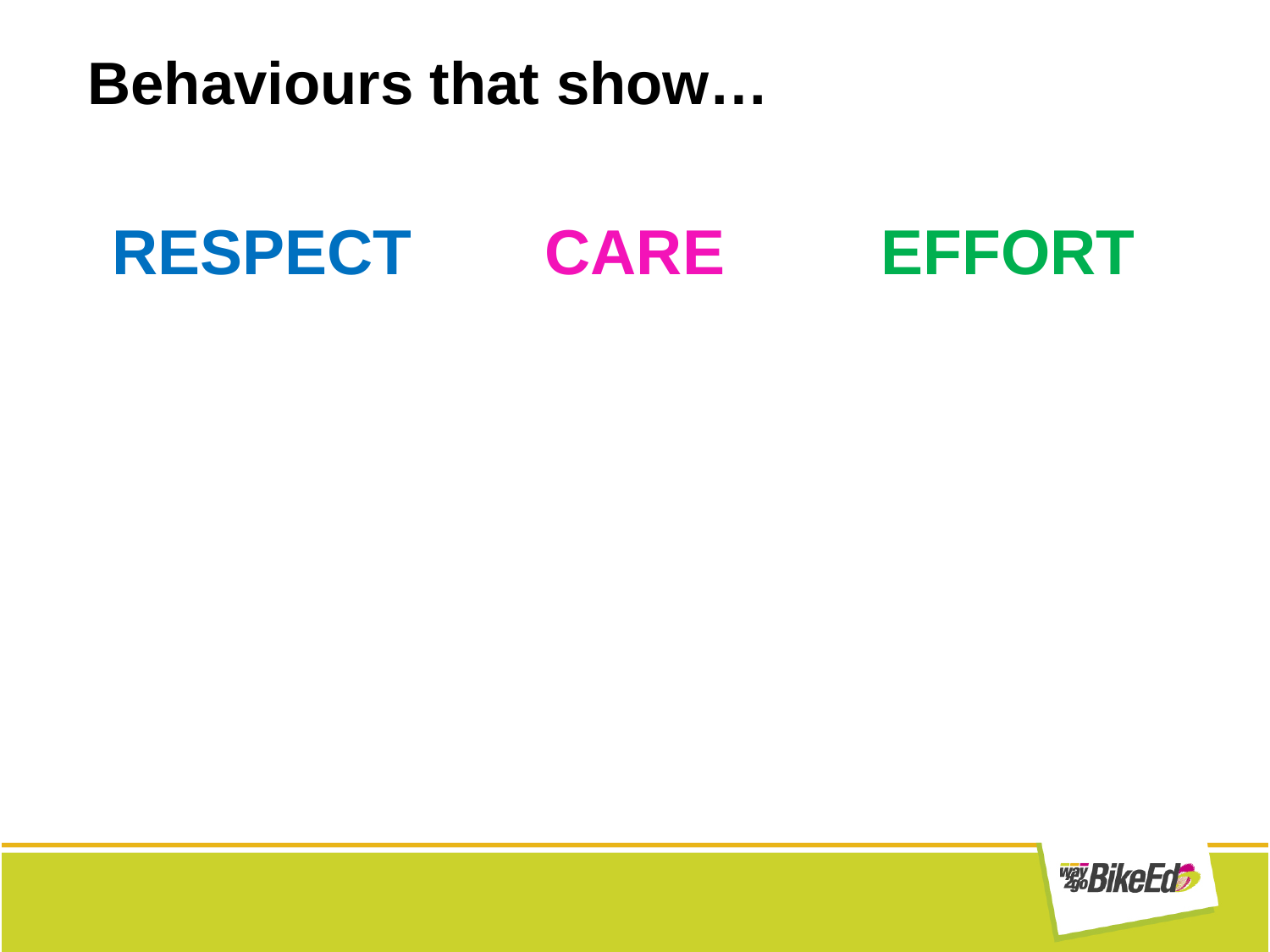

# Behaviours that show…
| RESPECT | CARE | EFFORT |
| --- | --- | --- |
|  |  |  |